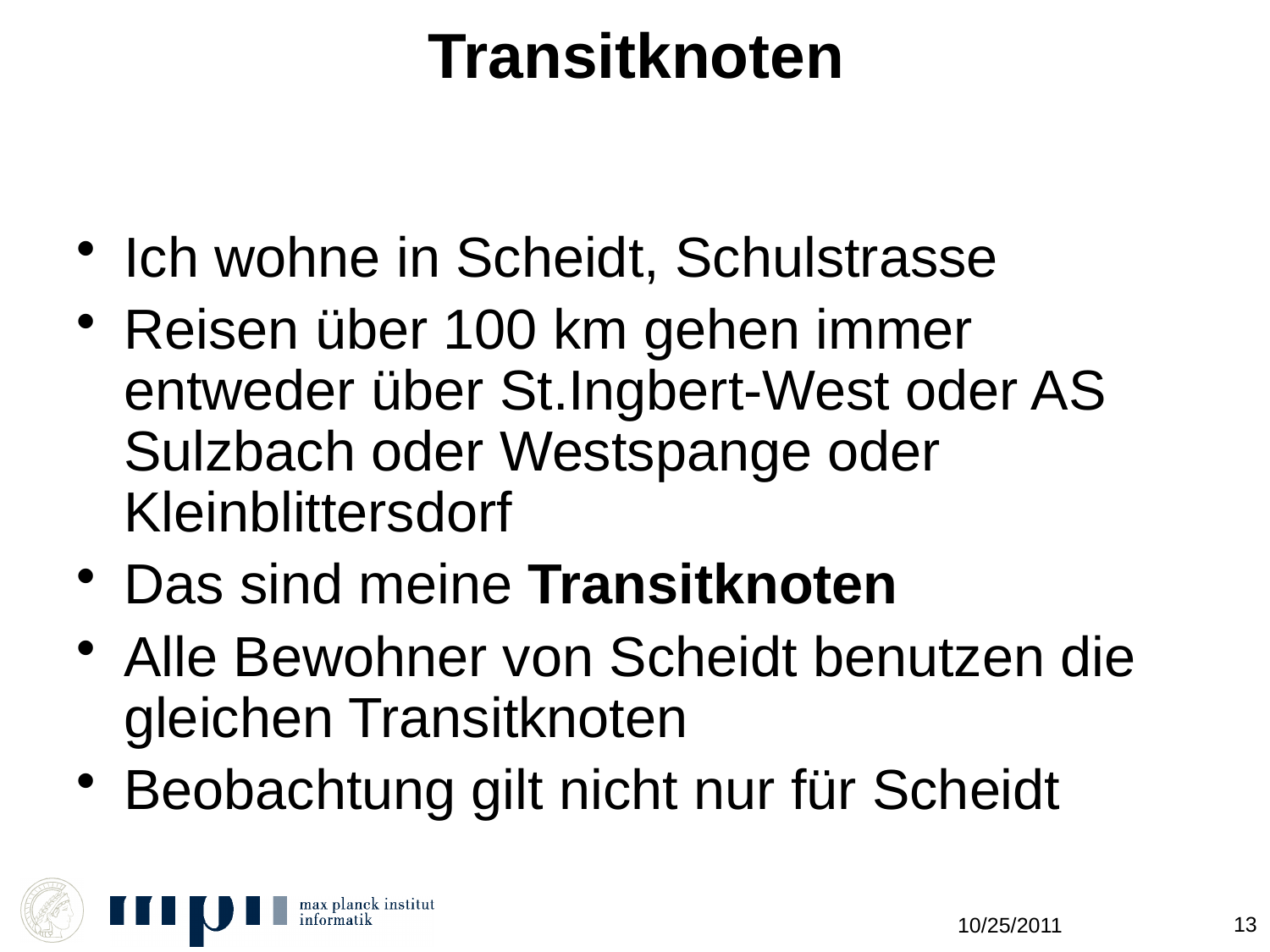

# Transitknoten
Ich wohne in Scheidt, Schulstrasse
Reisen über 100 km gehen immer entweder über St.Ingbert-West oder AS Sulzbach oder Westspange oder Kleinblittersdorf
Das sind meine Transitknoten
Alle Bewohner von Scheidt benutzen die gleichen Transitknoten
Beobachtung gilt nicht nur für Scheidt
13

10/25/2011